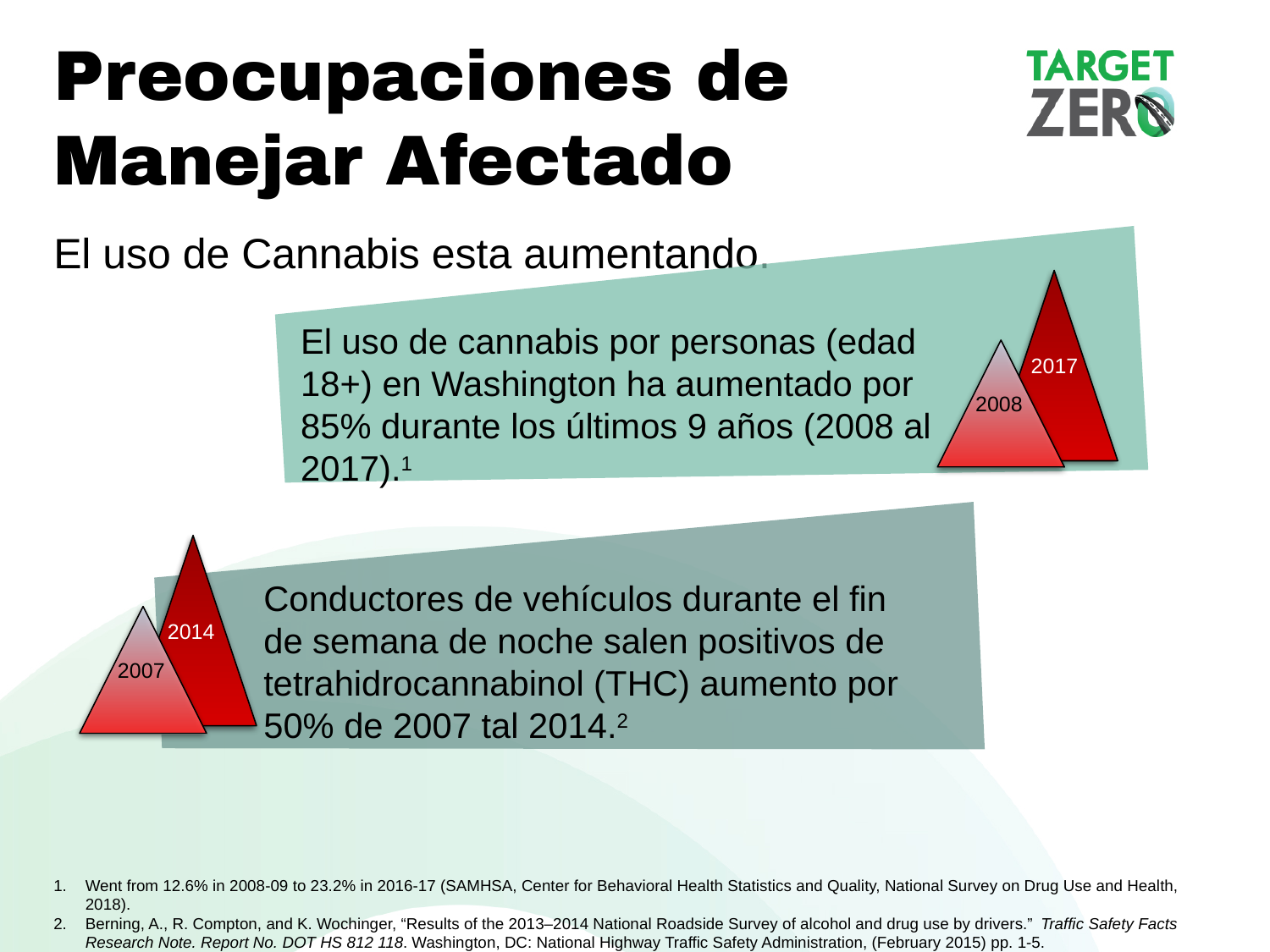

Preocupaciones de Manejar Afectado
El uso de Cannabis esta aumentando.

El uso de cannabis por personas (edad 18+) en Washington ha aumentado por 85% durante los últimos 9 años (2008 al 2017).1

2008

2017

2014
Conductores de vehículos durante el fin de semana de noche salen positivos de tetrahidrocannabinol (THC) aumento por 50% de 2007 tal 2014.2

2007

Went from 12.6% in 2008-09 to 23.2% in 2016-17 (SAMHSA, Center for Behavioral Health Statistics and Quality, National Survey on Drug Use and Health, 2018).
Berning, A., R. Compton, and K. Wochinger, “Results of the 2013–2014 National Roadside Survey of alcohol and drug use by drivers.”  Traffic Safety Facts Research Note. Report No. DOT HS 812 118. Washington, DC: National Highway Traffic Safety Administration, (February 2015) pp. 1-5.